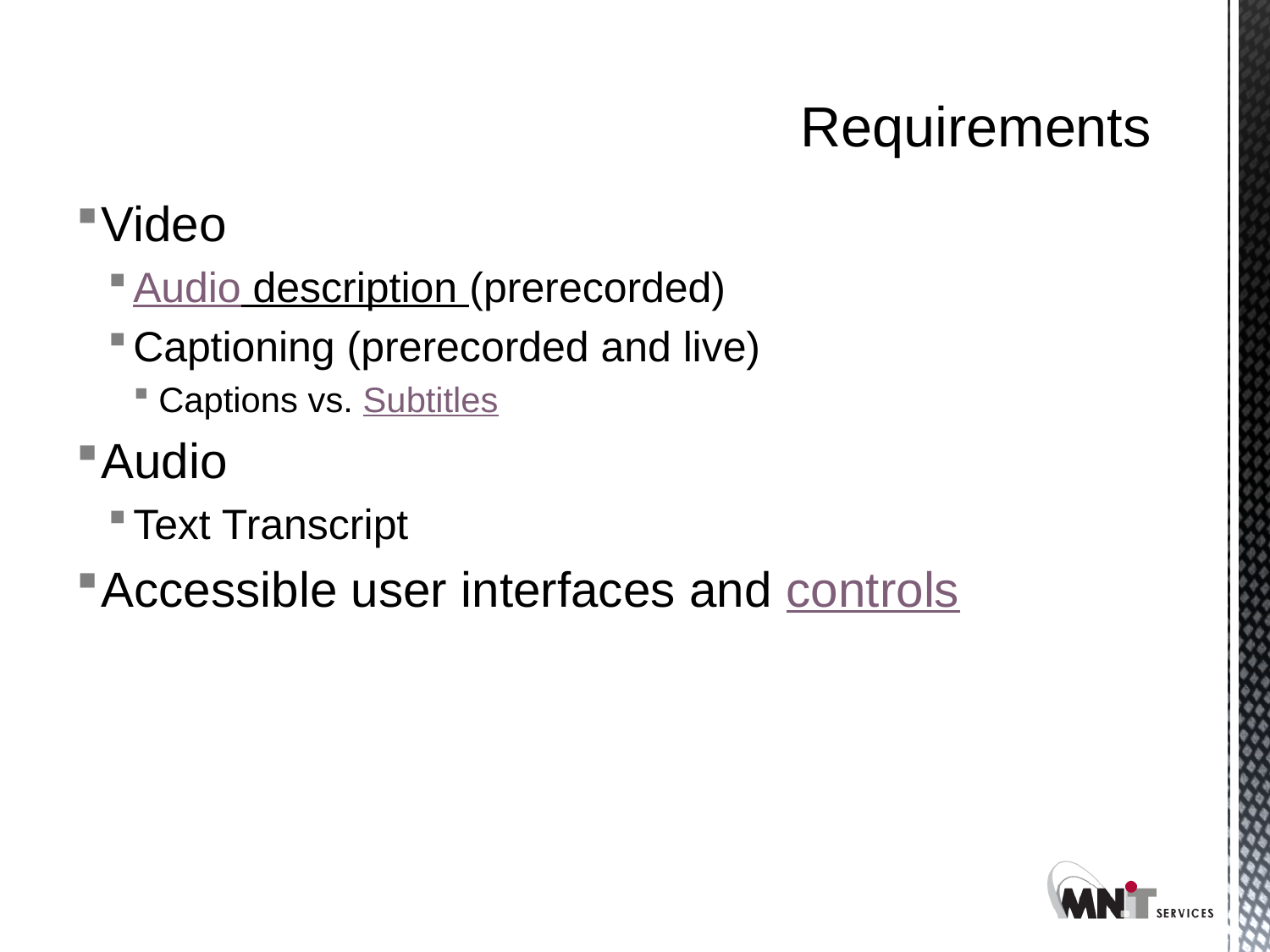

# Requirements
Video
Audio description (prerecorded)
Captioning (prerecorded and live)
Captions vs. Subtitles
Audio
Text Transcript
Accessible user interfaces and controls